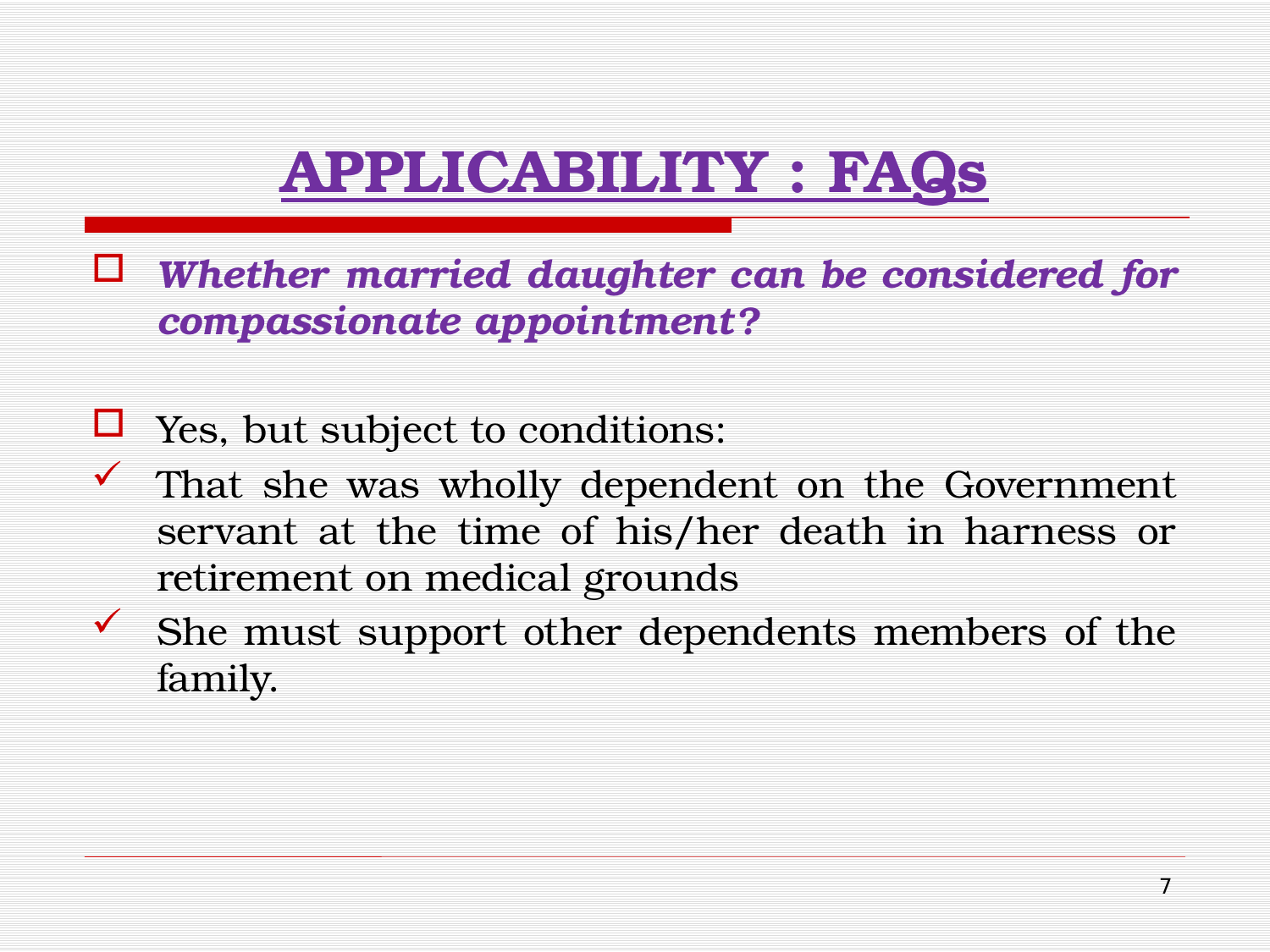

# APPLICABILITY : FAQs
Whether married daughter can be considered for compassionate appointment?

Yes, but subject to conditions:
That she was wholly dependent on the Government servant at the time of his/her death in harness or retirement on medical grounds
She must support other dependents members of the family.
7